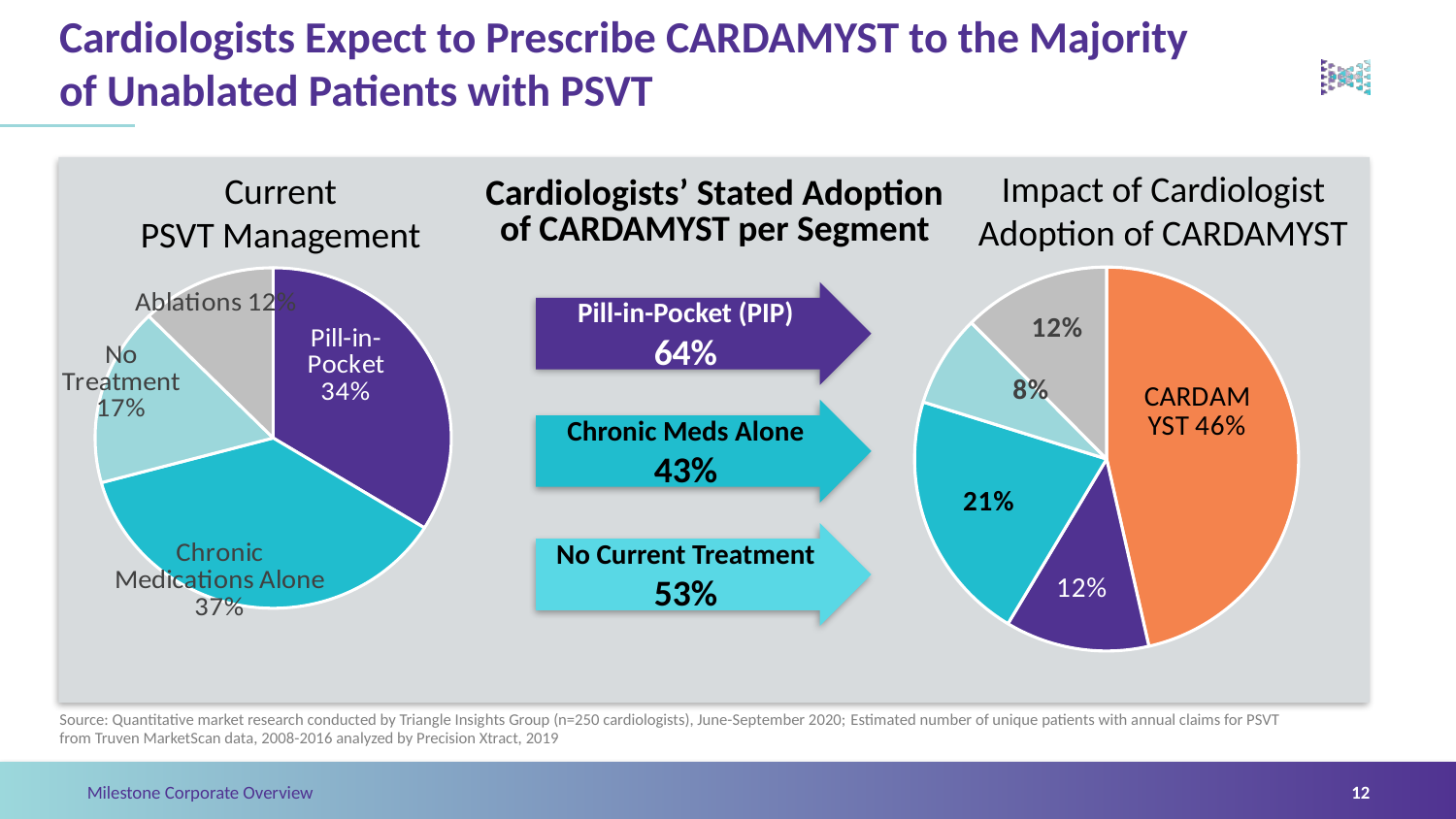

# Cardiologists Expect to Prescribe CARDAMYST to the Majority of Unablated Patients with PSVT

Impact of Cardiologist Adoption of CARDAMYST
Current
PSVT Management
Cardiologists’ Stated Adoption
of CARDAMYST per Segment

### Chart

| Category | Sales | Column1 |
|---|---|---|
| Pill-in-Pocket | 0.3384615384615385 | 220.0 |
| Chronic Medications Alone | 0.36923076923076925 | 240.0 |
| No Treatment | 0.16923076923076924 | 110.0 |
| Ablations | 0.12307692307692308 | 80.0 |

### Chart

| Category | Sales | Column1 |
|---|---|---|
| Etripamil | 0.46 | 310.0 |
| Pill-in-Pocket | 0.12 | 70.0 |
| Chronic Medications Alone | 0.21 | 140.0 |
| No Treatment | 0.07692307692307693 | 50.0 |
| Ablations | 0.12307692307692308 | 80.0 |
Pill-in-Pocket (PIP) 64%
Chronic Meds Alone 43%
No Current Treatment 53%
Source: Quantitative market research conducted by Triangle Insights Group (n=250 cardiologists), June-September 2020; Estimated number of unique patients with annual claims for PSVT from Truven MarketScan data, 2008-2016 analyzed by Precision Xtract, 2019
12
Milestone Corporate Overview